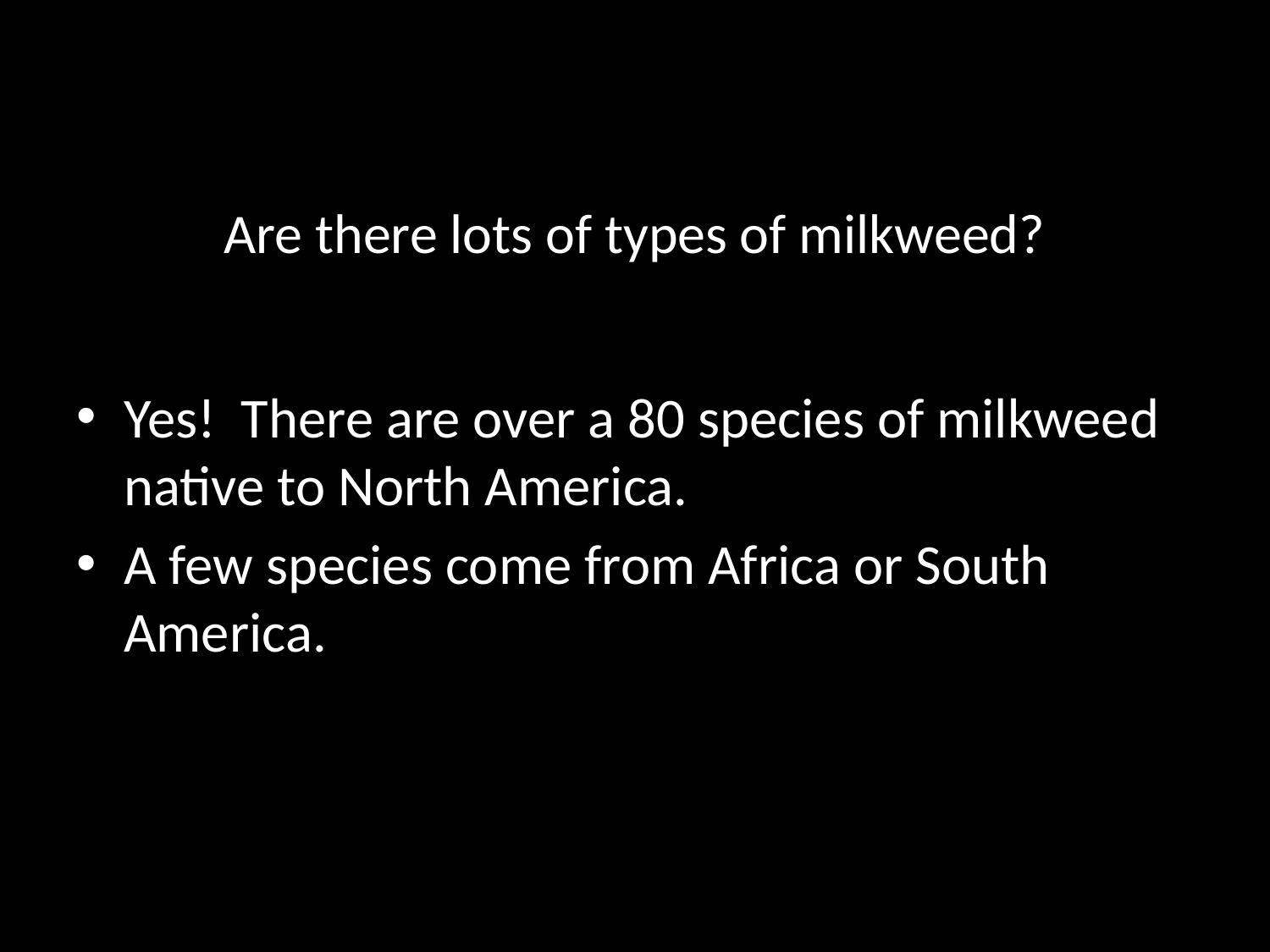

# Are there lots of types of milkweed?
Yes!  There are over a 80 species of milkweed native to North America.
A few species come from Africa or South America.